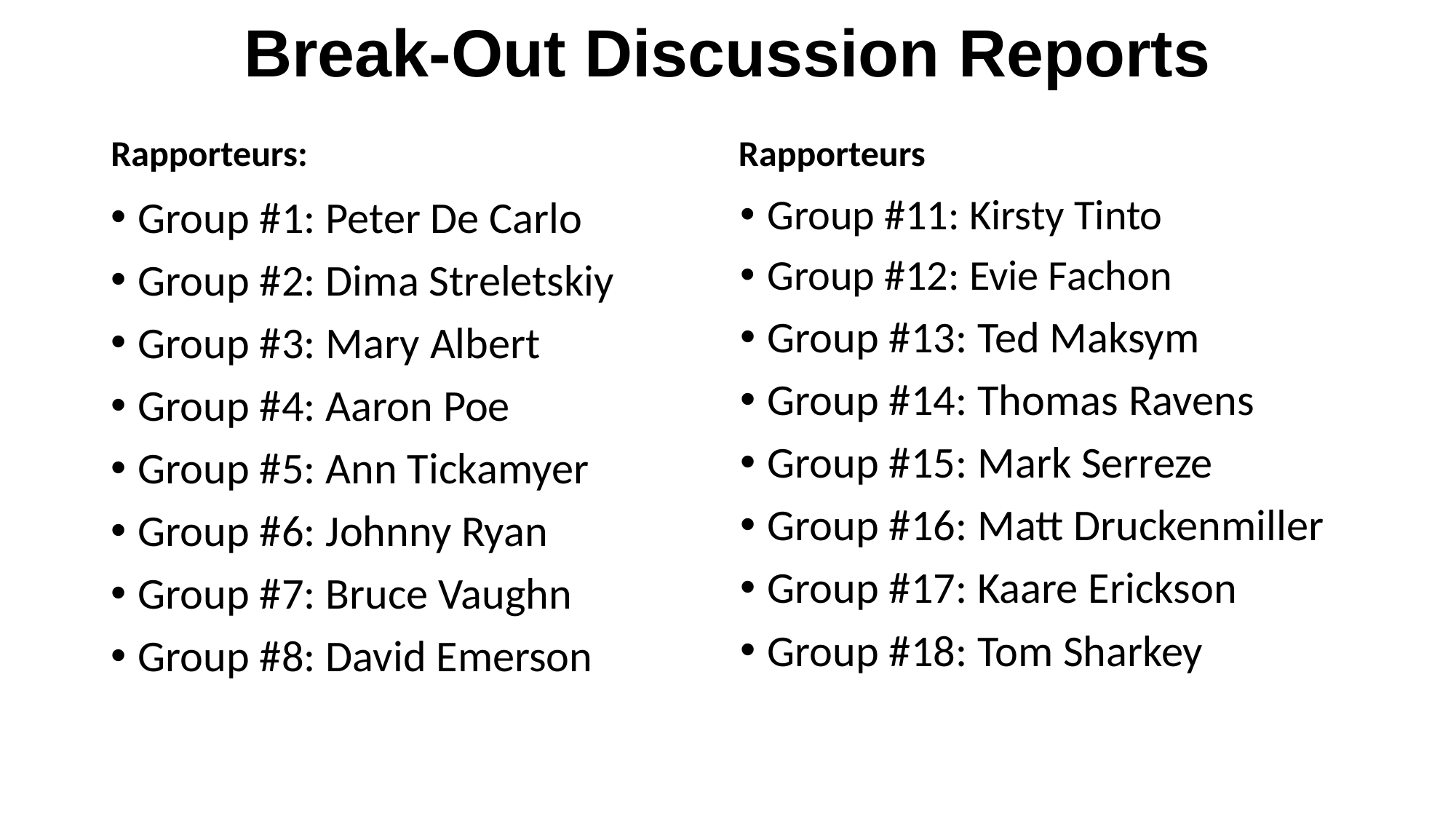

# Break-Out Discussion Reports
Rapporteurs:
Rapporteurs
Group #11: Kirsty Tinto
Group #12: Evie Fachon
Group #13: Ted Maksym
Group #14: Thomas Ravens
Group #15: Mark Serreze
Group #16: Matt Druckenmiller
Group #17: Kaare Erickson
Group #18: Tom Sharkey

Group #1: Peter De Carlo
Group #2: Dima Streletskiy
Group #3: Mary Albert
Group #4: Aaron Poe
Group #5: Ann Tickamyer
Group #6: Johnny Ryan
Group #7: Bruce Vaughn
Group #8: David Emerson